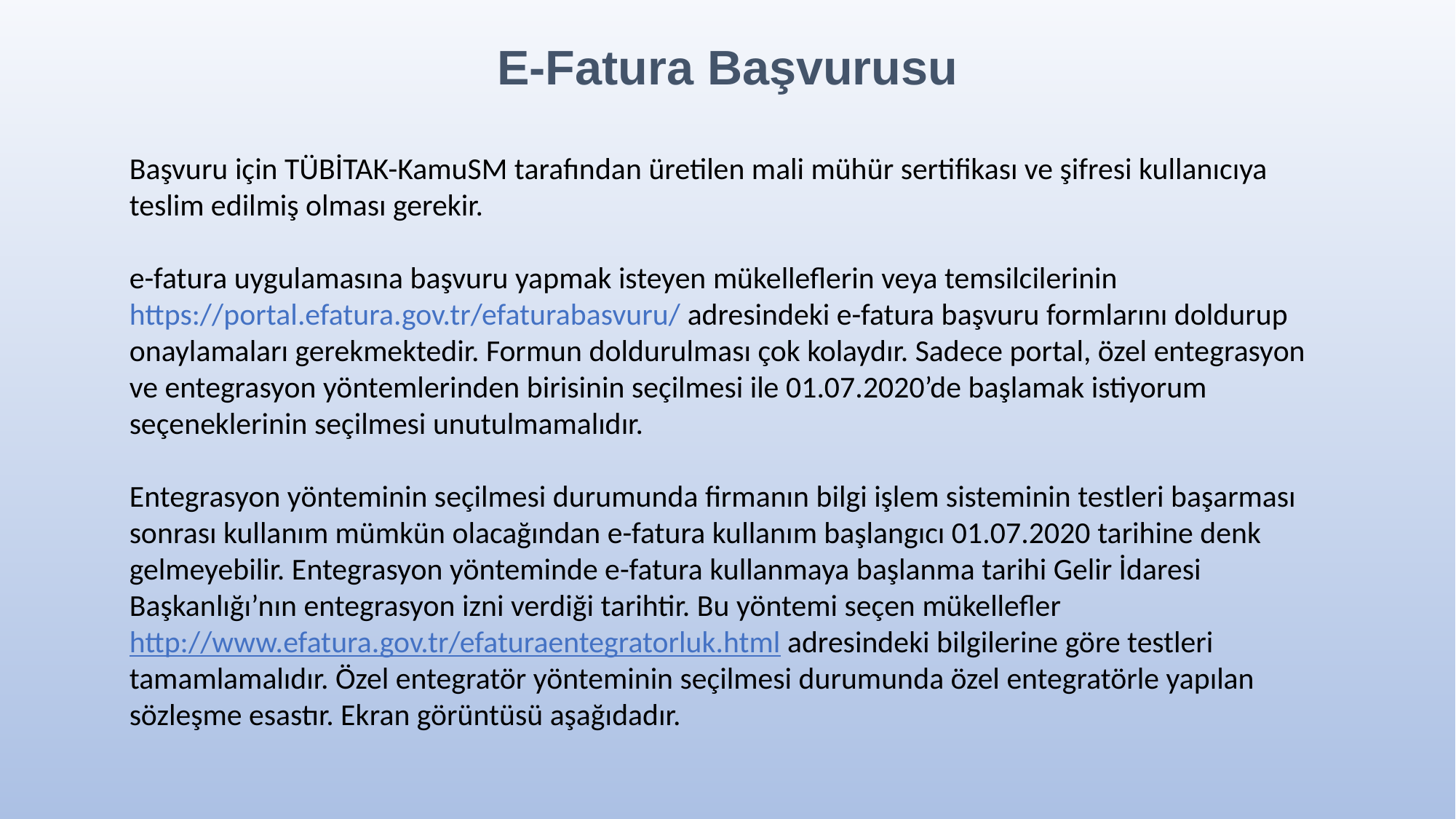

E-Fatura Başvurusu
Başvuru için TÜBİTAK-KamuSM tarafından üretilen mali mühür sertifikası ve şifresi kullanıcıya teslim edilmiş olması gerekir.

e-fatura uygulamasına başvuru yapmak isteyen mükelleflerin veya temsilcilerinin https://portal.efatura.gov.tr/efaturabasvuru/ adresindeki e-fatura başvuru formlarını doldurup onaylamaları gerekmektedir. Formun doldurulması çok kolaydır. Sadece portal, özel entegrasyon ve entegrasyon yöntemlerinden birisinin seçilmesi ile 01.07.2020’de başlamak istiyorum seçeneklerinin seçilmesi unutulmamalıdır.

Entegrasyon yönteminin seçilmesi durumunda firmanın bilgi işlem sisteminin testleri başarması sonrası kullanım mümkün olacağından e-fatura kullanım başlangıcı 01.07.2020 tarihine denk gelmeyebilir. Entegrasyon yönteminde e-fatura kullanmaya başlanma tarihi Gelir İdaresi Başkanlığı’nın entegrasyon izni verdiği tarihtir. Bu yöntemi seçen mükellefler http://www.efatura.gov.tr/efaturaentegratorluk.html adresindeki bilgilerine göre testleri tamamlamalıdır. Özel entegratör yönteminin seçilmesi durumunda özel entegratörle yapılan sözleşme esastır. Ekran görüntüsü aşağıdadır.